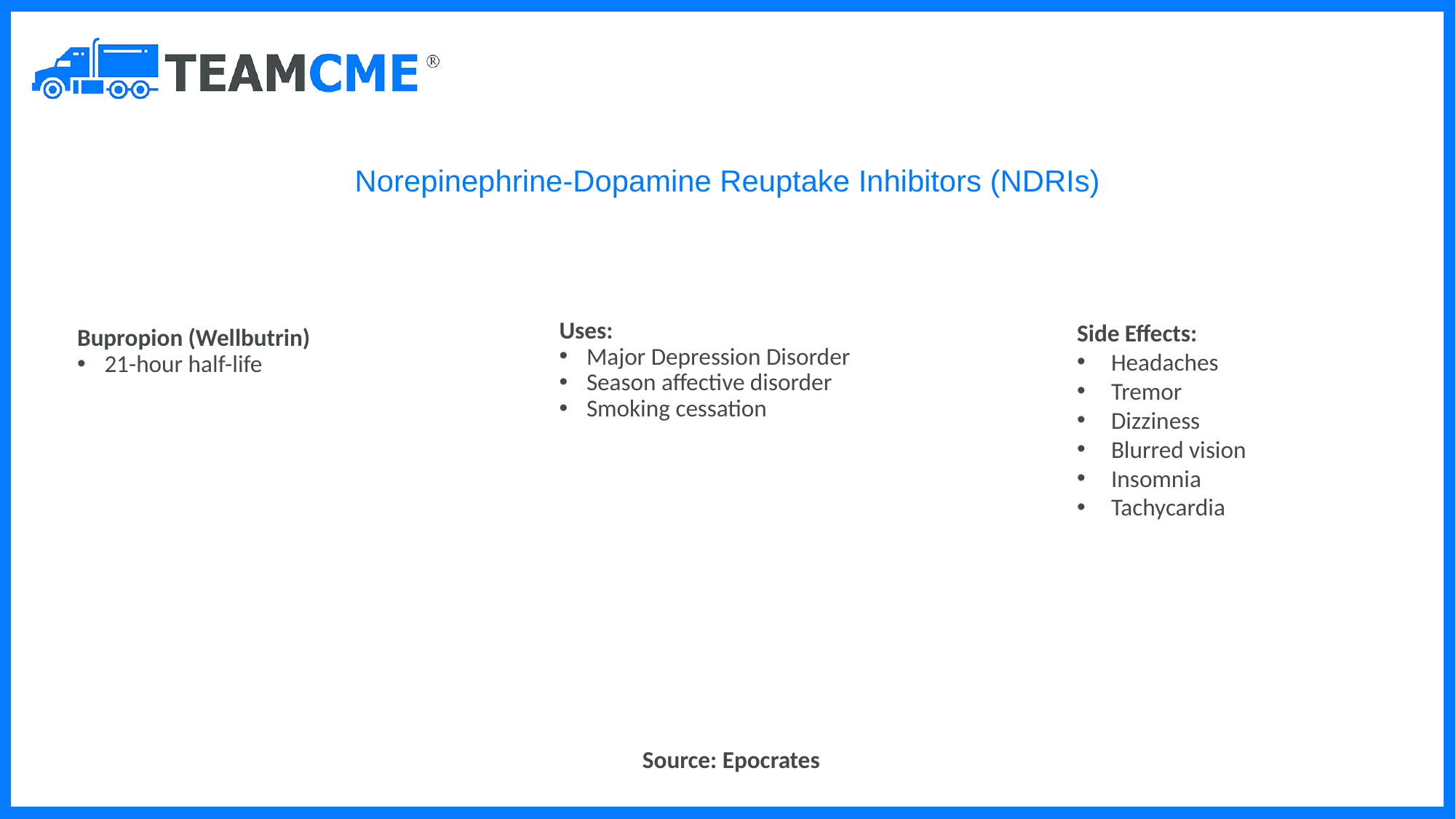

Norepinephrine-Dopamine Reuptake Inhibitors (NDRIs)
Uses:
Major Depression Disorder
Season affective disorder
Smoking cessation

Side Effects:
Headaches
Tremor
Dizziness
Blurred vision
Insomnia
Tachycardia
Bupropion (Wellbutrin)
21-hour half-life
Source: Epocrates
17